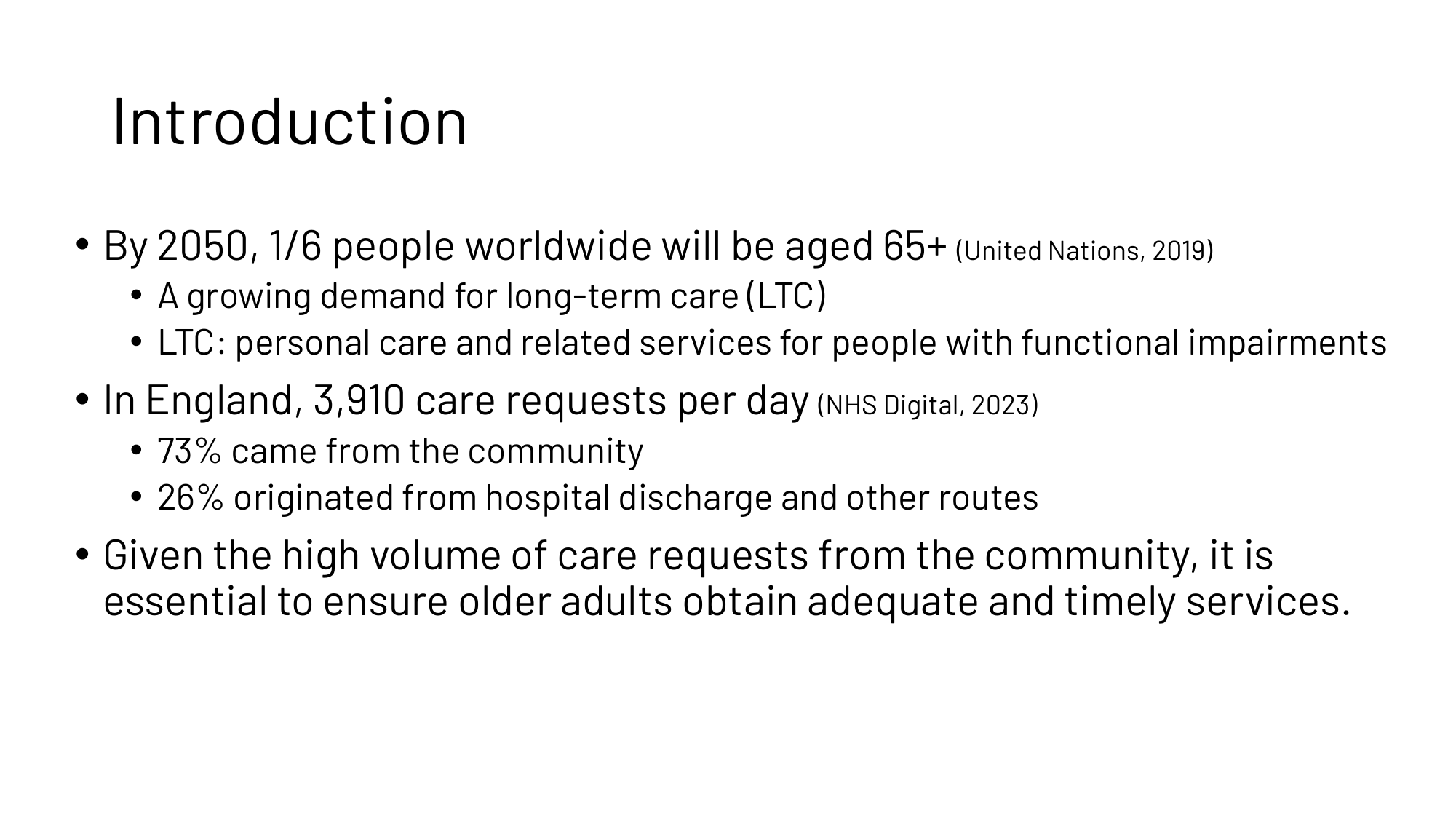

# Introduction
By 2050, 1/6 people worldwide will be aged 65+ (United Nations, 2019)
A growing demand for long-term care (LTC)
LTC: personal care and related services for people with functional impairments
In England, 3,910 care requests per day (NHS Digital, 2023)
73% came from the community
26% originated from hospital discharge and other routes
Given the high volume of care requests from the community, it is essential to ensure older adults obtain adequate and timely services.